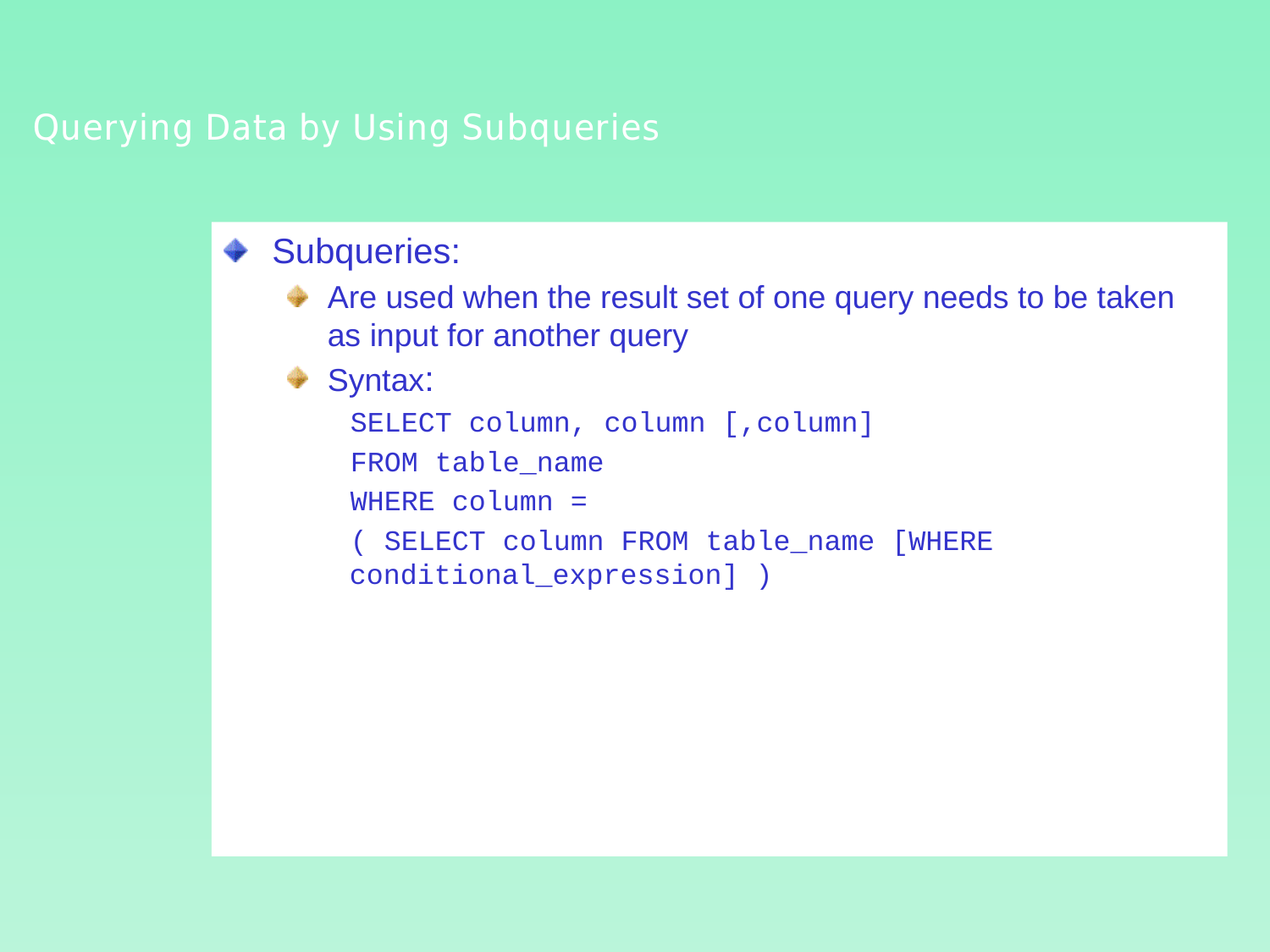

Querying Data by Using Subqueries
Subqueries:
Are used when the result set of one query needs to be taken as input for another query
Syntax:
SELECT column, column [,column]
FROM table_name
WHERE column =
( SELECT column FROM table_name [WHERE  conditional_expression] )